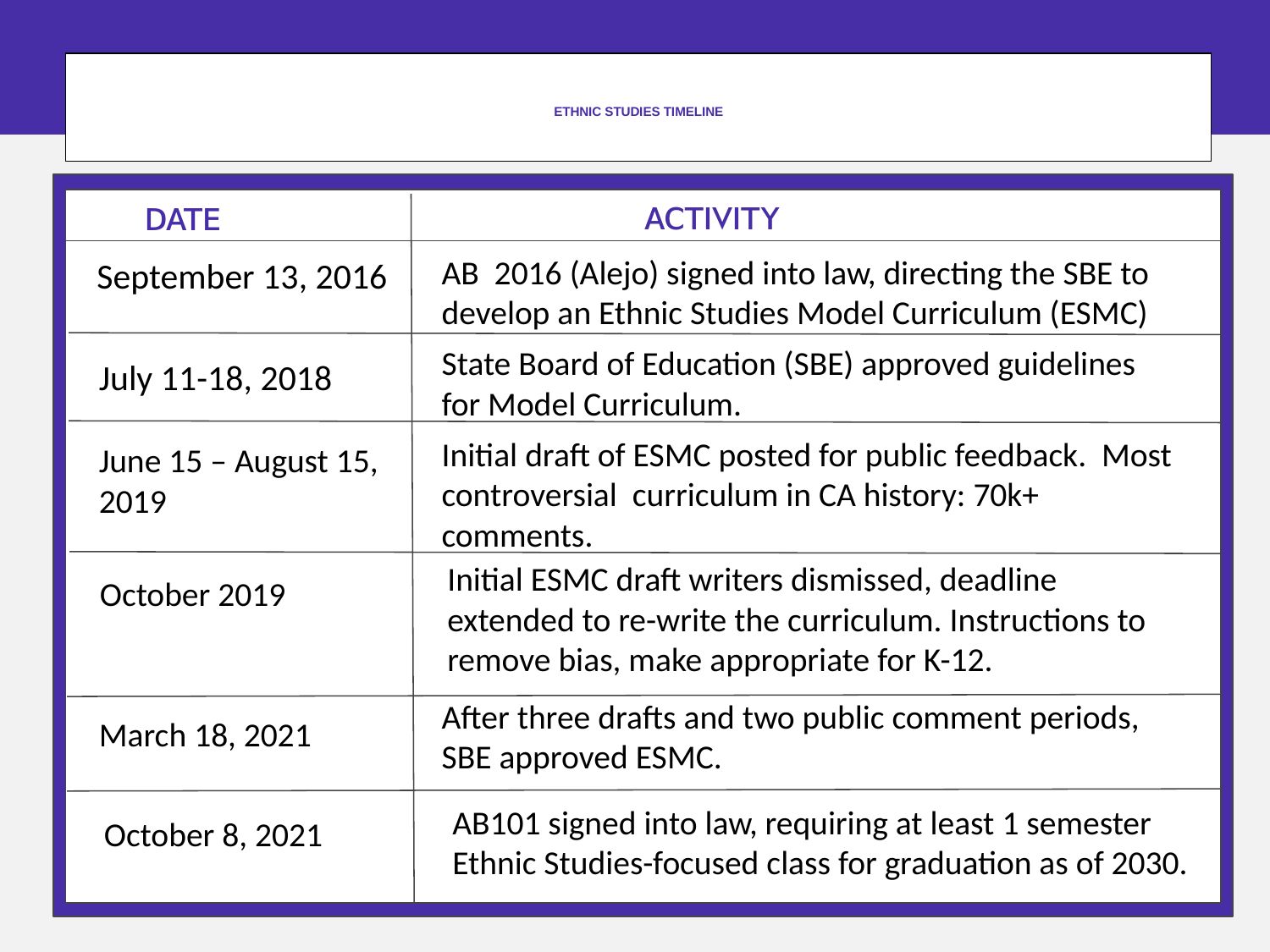

# ETHNIC STUDIES TIMELINE

ACTIVITY
DATE

AB  2016 (Alejo) signed into law, directing the SBE to develop an Ethnic Studies Model Curriculum (ESMC)

September 13, 2016
State Board of Education (SBE) approved guidelines for Model Curriculum.
July 11-18, 2018
Initial draft of ESMC posted for public feedback.  Most controversial  curriculum in CA history: 70k+ comments.
June 15 – August 15, 2019
Initial ESMC draft writers dismissed, deadline extended to re-write the curriculum. Instructions to remove bias, make appropriate for K-12.
October 2019
After three drafts and two public comment periods, SBE approved ESMC.
March 18, 2021
AB101 signed into law, requiring at least 1 semester Ethnic Studies-focused class for graduation as of 2030.
October 8, 2021